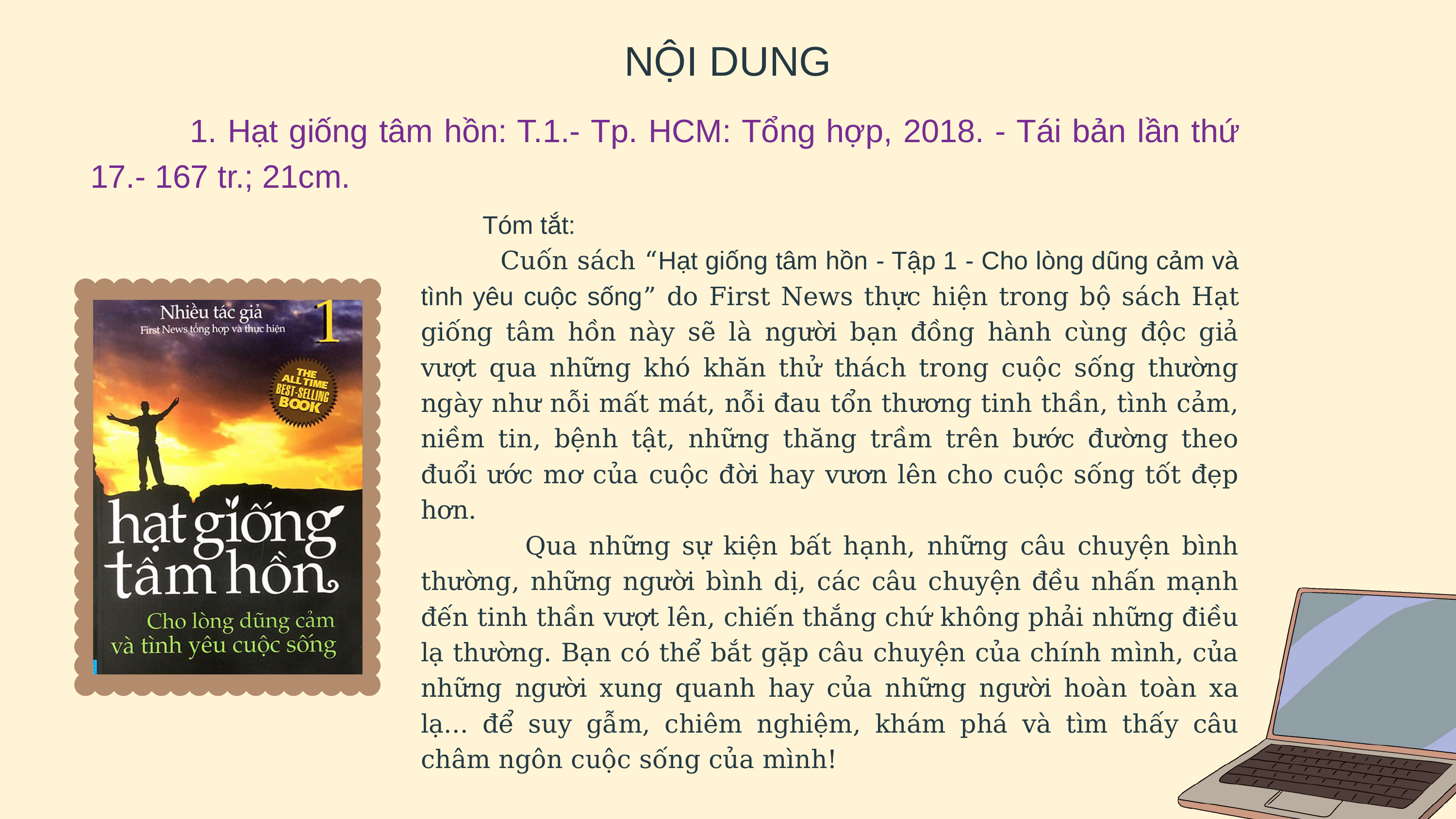

NỘI DUNG
         1. Hạt giống tâm hồn: T.1.- Tp. HCM: Tổng hợp, 2018. - Tái bản lần thứ 17.- 167 tr.; 21cm.
        Tóm tắt:
         Cuốn sách “Hạt giống tâm hồn - Tập 1 - Cho lòng dũng cảm và tình yêu cuộc sống” do First News thực hiện trong bộ sách Hạt giống tâm hồn này sẽ là người bạn đồng hành cùng độc giả vượt qua những khó khăn thử thách trong cuộc sống thường ngày như nỗi mất mát, nỗi đau tổn thương tinh thần, tình cảm, niềm tin, bệnh tật, những thăng trầm trên bước đường theo đuổi ước mơ của cuộc đời hay vươn lên cho cuộc sống tốt đẹp hơn.
         Qua những sự kiện bất hạnh, những câu chuyện bình thường, những người bình dị, các câu chuyện đều nhấn mạnh đến tinh thần vượt lên, chiến thắng chứ không phải những điều lạ thường. Bạn có thể bắt gặp câu chuyện của chính mình, của những người xung quanh hay của những người hoàn toàn xa lạ... để suy gẫm, chiêm nghiệm, khám phá và tìm thấy câu châm ngôn cuộc sống của mình!